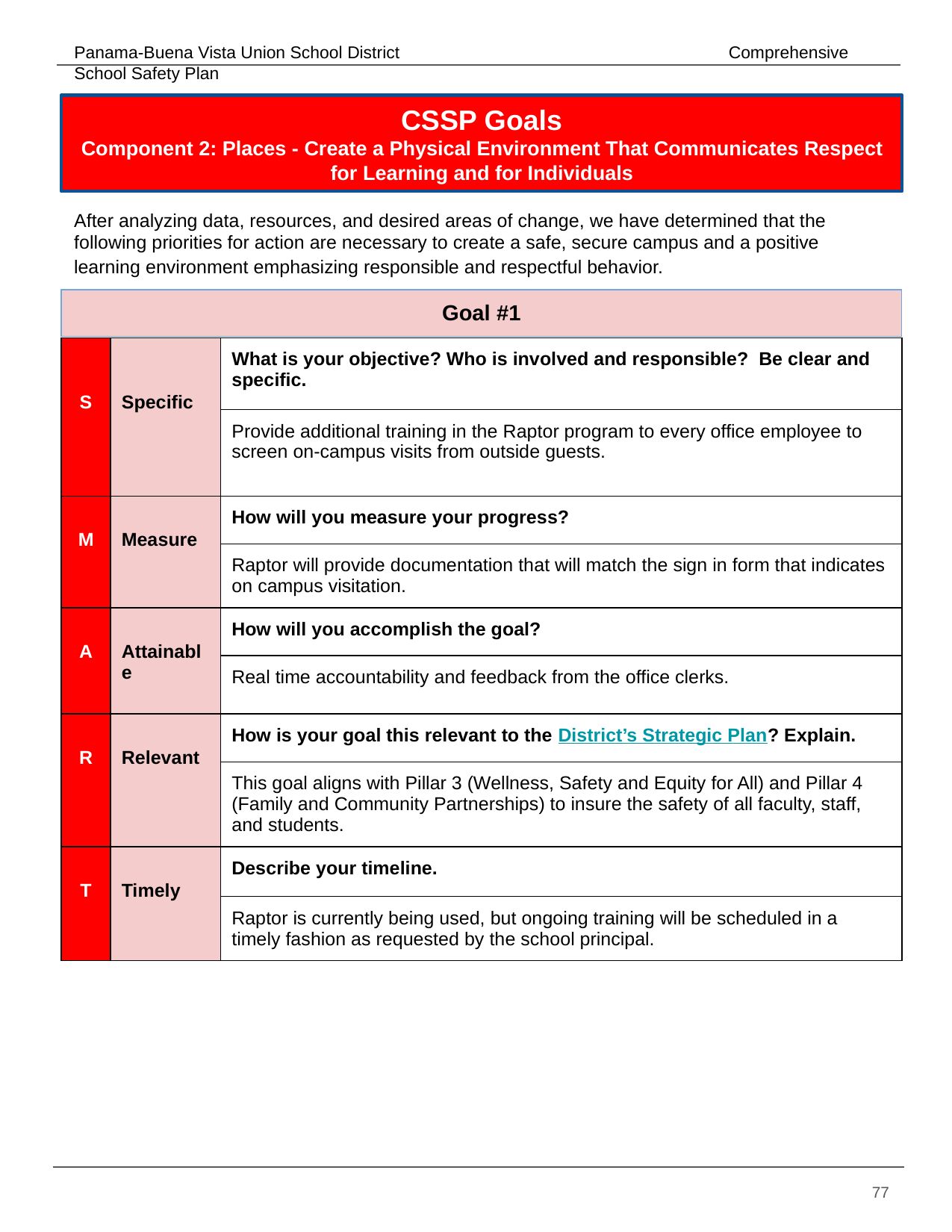

# CSSP Goals
Component 2: Places - Create a Physical Environment That Communicates Respect for Learning and for Individuals
After analyzing data, resources, and desired areas of change, we have determined that the following priorities for action are necessary to create a safe, secure campus and a positive learning environment emphasizing responsible and respectful behavior.
| Goal #1 |  |  |
| --- | --- | --- |
| S | Specific | What is your objective? Who is involved and responsible? Be clear and specific. |
| --- | --- | --- |
|  |  | Provide additional training in the Raptor program to every office employee to screen on-campus visits from outside guests. |
| M | Measure | How will you measure your progress? |
|  |  | Raptor will provide documentation that will match the sign in form that indicates on campus visitation. |
| A | Attainable | How will you accomplish the goal? |
|  |  | Real time accountability and feedback from the office clerks. |
| R | Relevant | How is your goal this relevant to the District’s Strategic Plan? Explain. |
|  |  | This goal aligns with Pillar 3 (Wellness, Safety and Equity for All) and Pillar 4 (Family and Community Partnerships) to insure the safety of all faculty, staff, and students. |
| T | Timely | Describe your timeline. |
|  |  | Raptor is currently being used, but ongoing training will be scheduled in a timely fashion as requested by the school principal. |
77